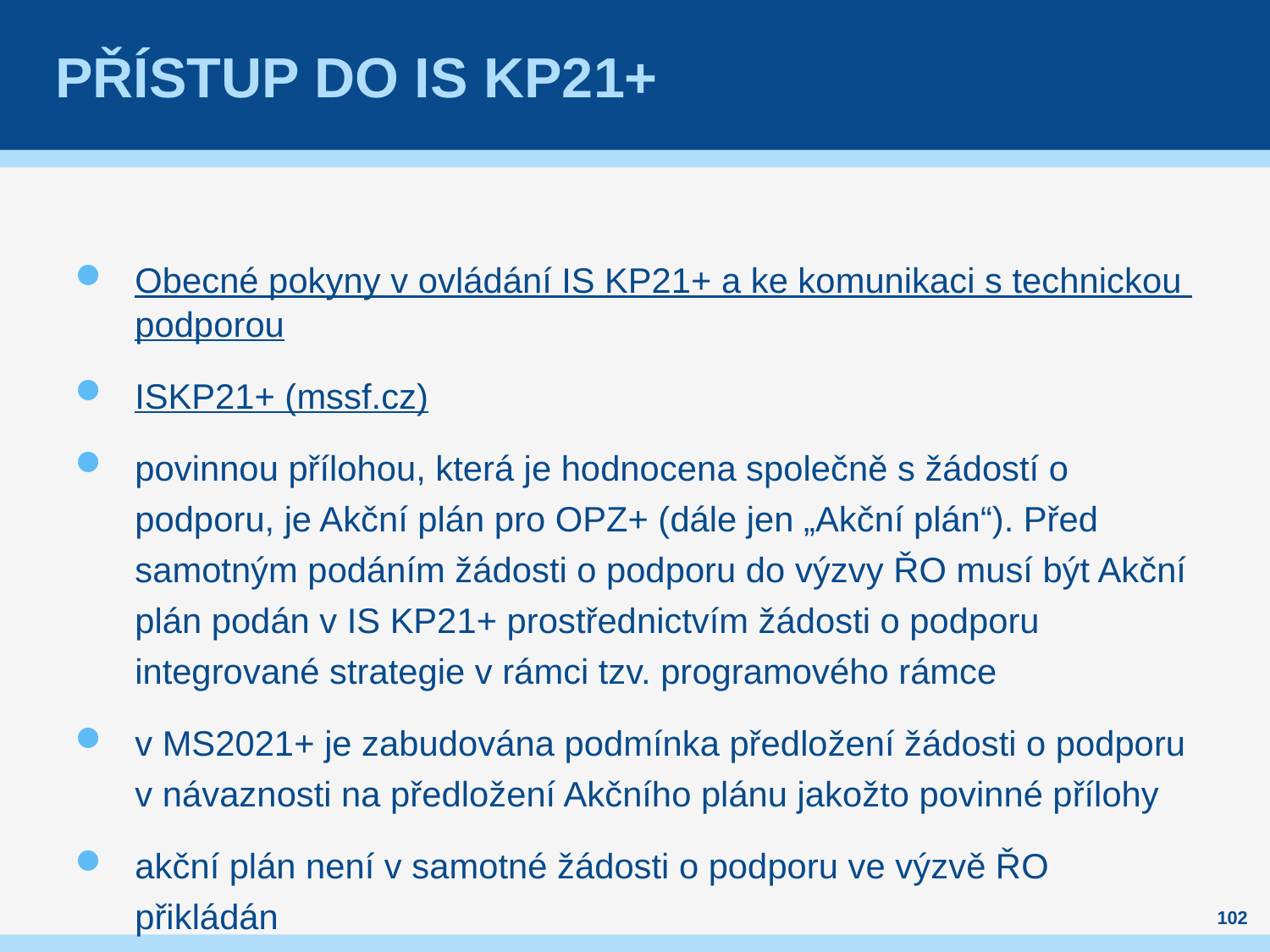

# Přístup do is kp21+
Obecné pokyny v ovládání IS KP21+ a ke komunikaci s technickou podporou
ISKP21+ (mssf.cz)
povinnou přílohou, která je hodnocena společně s žádostí o podporu, je Akční plán pro OPZ+ (dále jen „Akční plán“). Před samotným podáním žádosti o podporu do výzvy ŘO musí být Akční plán podán v IS KP21+ prostřednictvím žádosti o podporu integrované strategie v rámci tzv. programového rámce
v MS2021+ je zabudována podmínka předložení žádosti o podporu v návaznosti na předložení Akčního plánu jakožto povinné přílohy
akční plán není v samotné žádosti o podporu ve výzvě ŘO přikládán

102